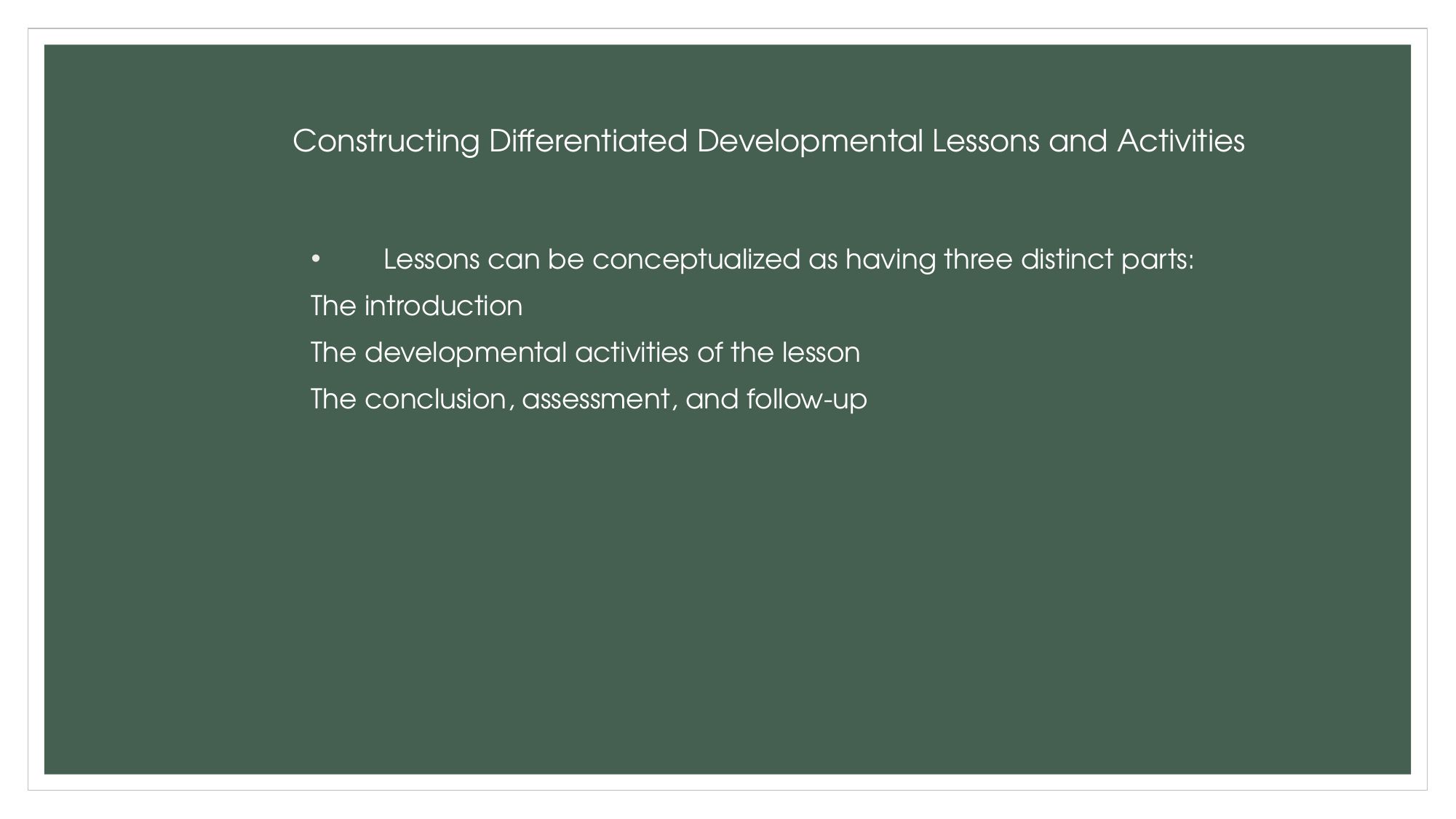

Constructing Differentiated Developmental Lessons and Activities
Lessons can be conceptualized as having three distinct parts:
The introduction
The developmental activities of the lesson
The conclusion, assessment, and follow-up